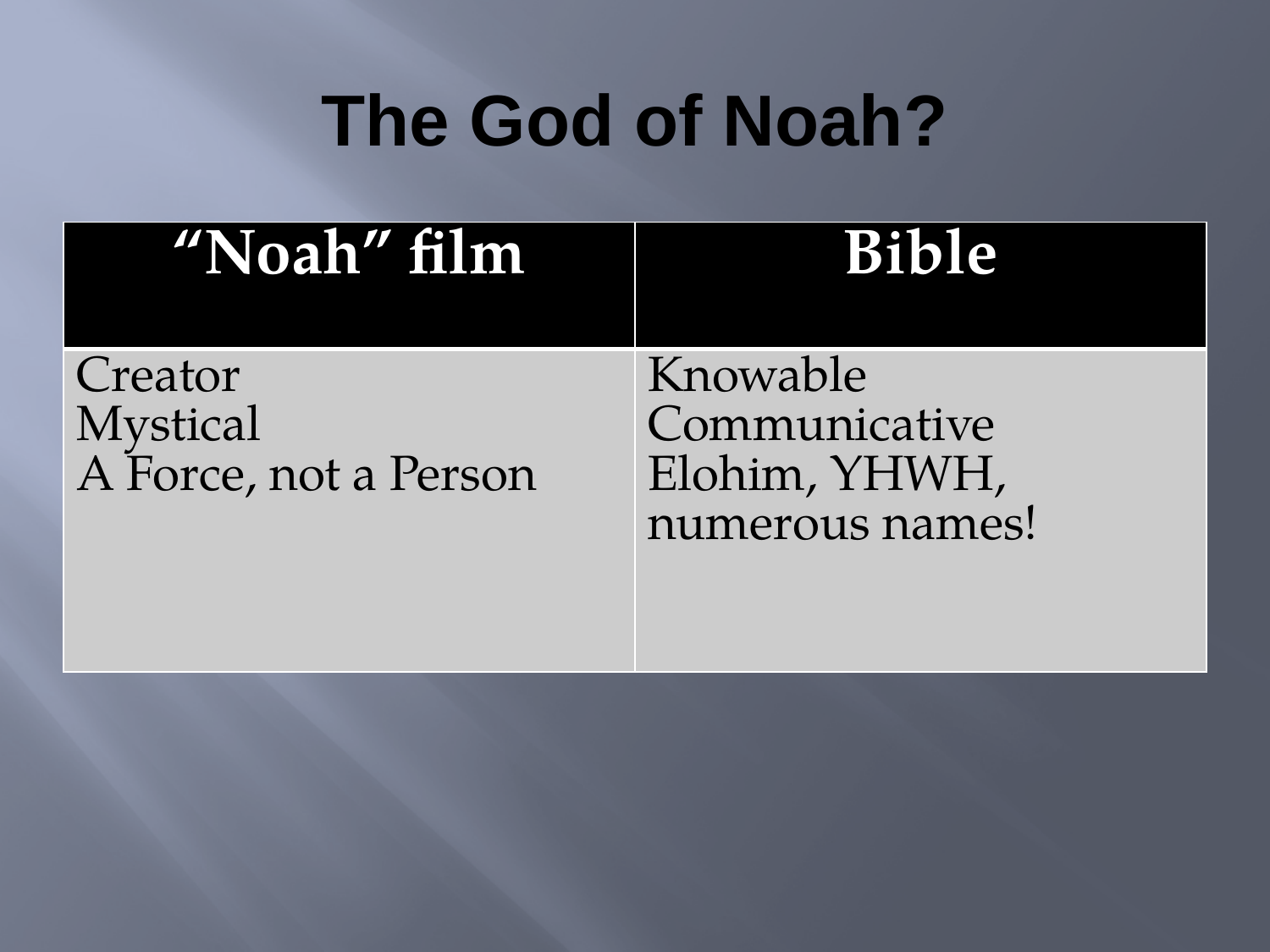

# The God of Noah?
| “Noah” film | Bible |
| --- | --- |
| Creator Mystical A Force, not a Person | Knowable Communicative Elohim, YHWH, numerous names! |